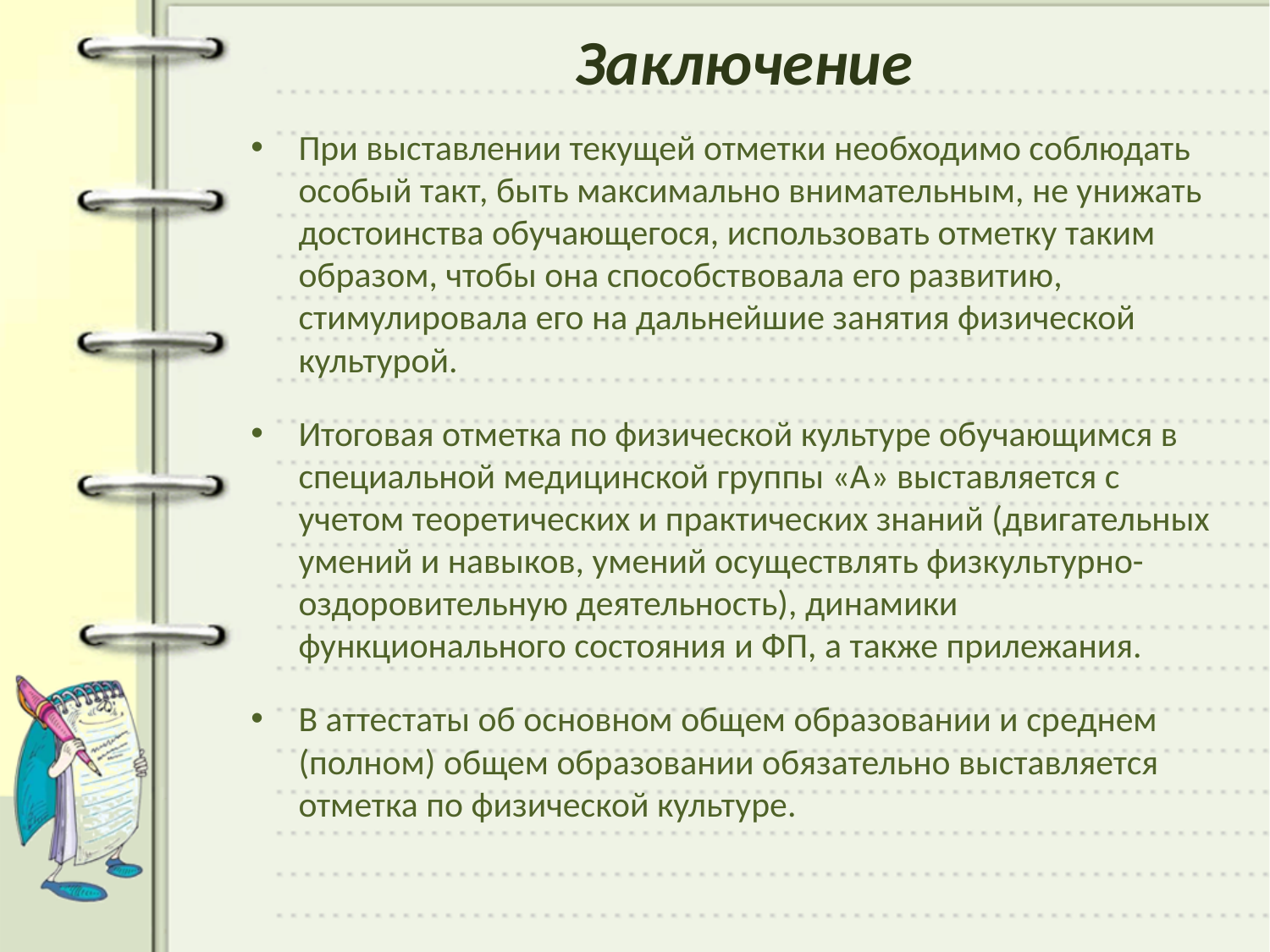

# Заключение
При выставлении текущей отметки необходимо соблюдать особый такт, быть максимально внимательным, не унижать достоинства обучающегося, использовать отметку таким образом, чтобы она способствовала его развитию, стимулировала его на дальнейшие занятия физической культурой.

Итоговая отметка по физической культуре обучающимся в специальной медицинской группы «А» выставляется с учетом теоретических и практических знаний (двигательных умений и навыков, умений осуществлять физкультурно-оздоровительную деятельность), динамики функционального состояния и ФП, а также прилежания.

В аттестаты об основном общем образовании и среднем (полном) общем образовании обязательно выставляется отметка по физической культуре.